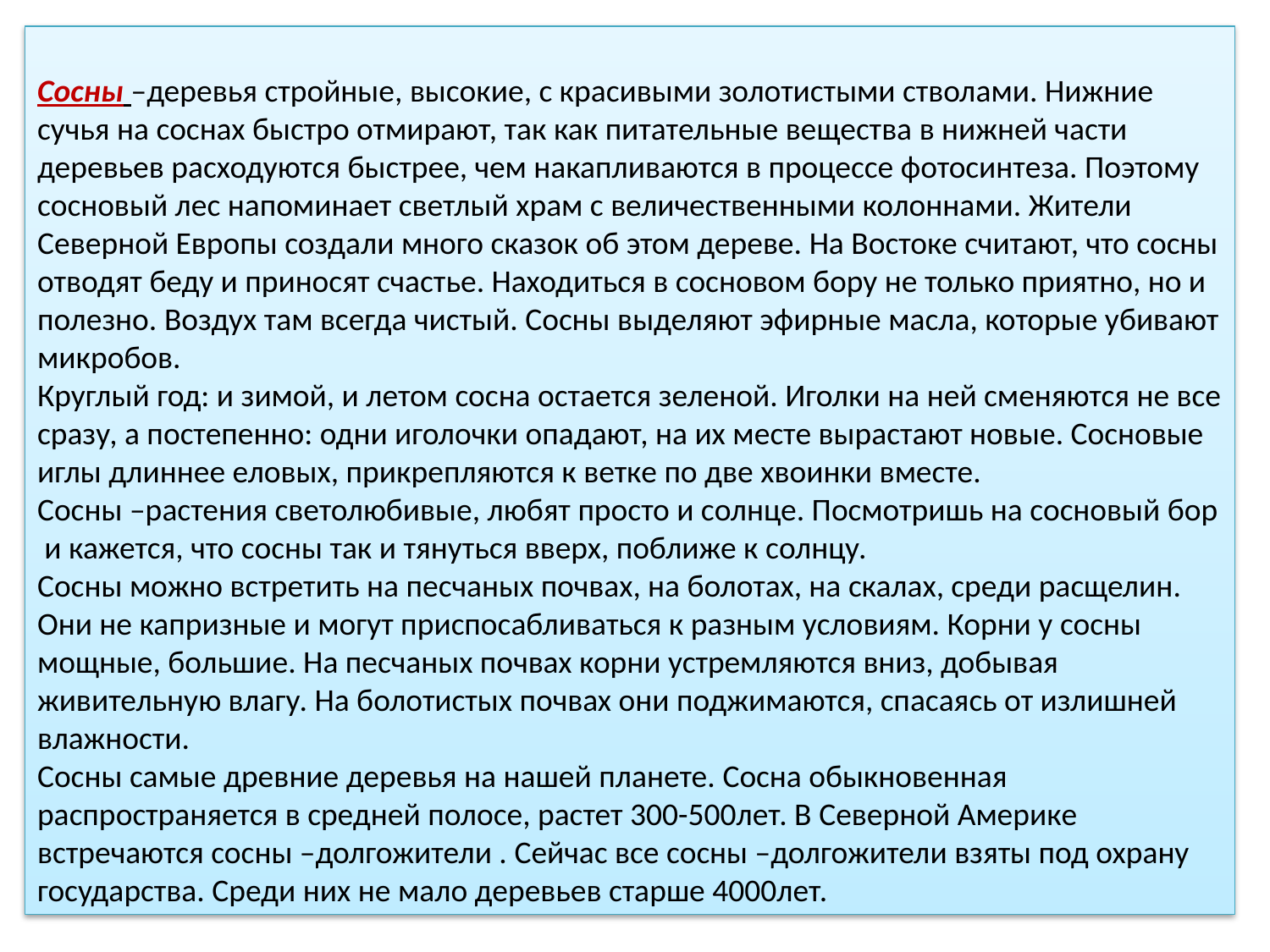

Сосны –деревья стройные, высокие, с красивыми золотистыми стволами. Нижние сучья на соснах быстро отмирают, так как питательные вещества в нижней части деревьев расходуются быстрее, чем накапливаются в процессе фотосинтеза. Поэтому сосновый лес напоминает светлый храм с величественными колоннами. Жители Северной Европы создали много сказок об этом дереве. На Востоке считают, что сосны отводят беду и приносят счастье. Находиться в сосновом бору не только приятно, но и полезно. Воздух там всегда чистый. Сосны выделяют эфирные масла, которые убивают микробов.
Круглый год: и зимой, и летом сосна остается зеленой. Иголки на ней сменяются не все сразу, а постепенно: одни иголочки опадают, на их месте вырастают новые. Сосновые иглы длиннее еловых, прикрепляются к ветке по две хвоинки вместе.
Сосны –растения светолюбивые, любят просто и солнце. Посмотришь на сосновый бор  и кажется, что сосны так и тянуться вверх, поближе к солнцу.
Сосны можно встретить на песчаных почвах, на болотах, на скалах, среди расщелин. Они не капризные и могут приспосабливаться к разным условиям. Корни у сосны мощные, большие. На песчаных почвах корни устремляются вниз, добывая живительную влагу. На болотистых почвах они поджимаются, спасаясь от излишней влажности.
Сосны самые древние деревья на нашей планете. Сосна обыкновенная распространяется в средней полосе, растет 300-500лет. В Северной Америке встречаются сосны –долгожители . Сейчас все сосны –долгожители взяты под охрану государства. Среди них не мало деревьев старше 4000лет.